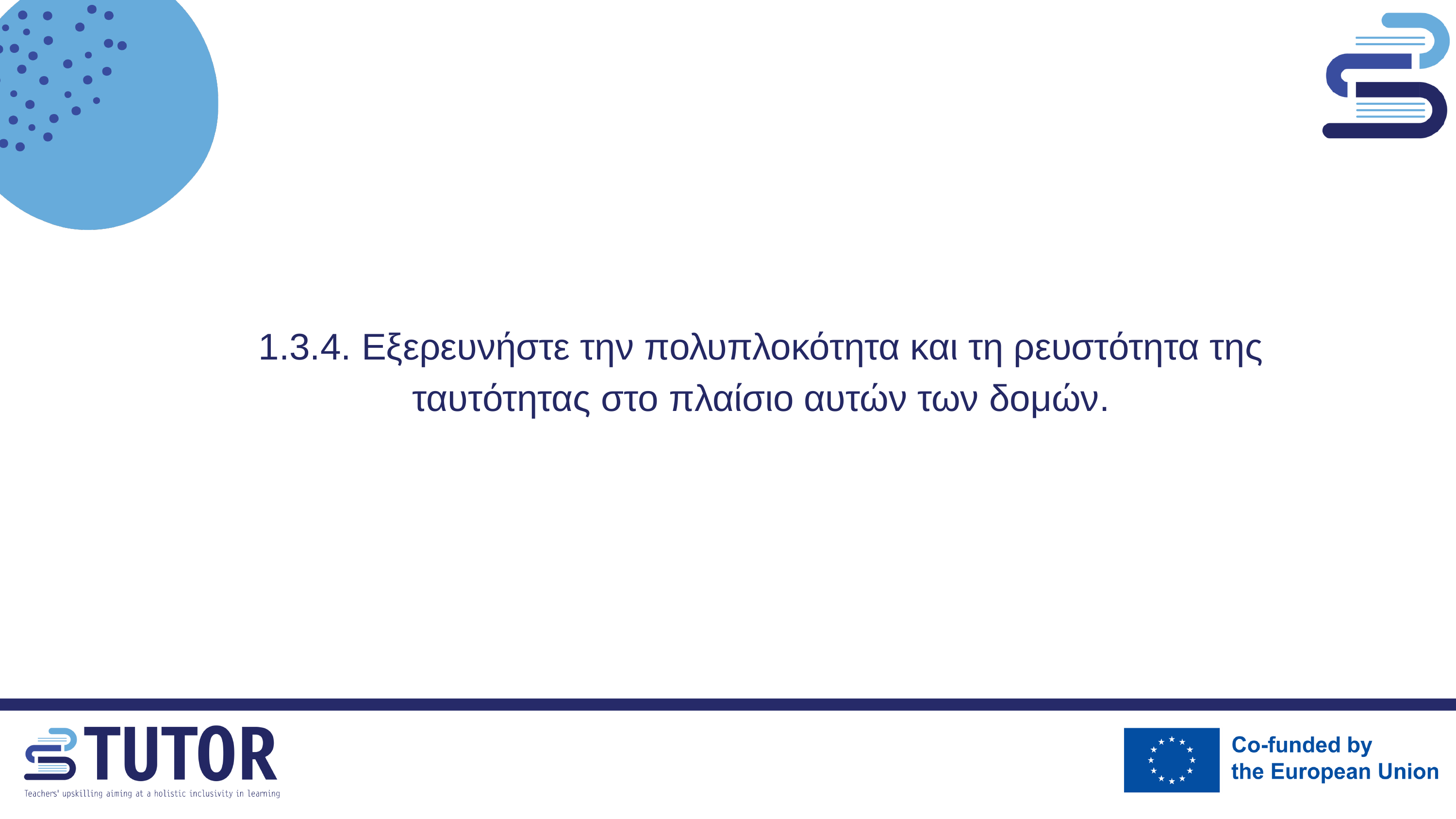

1.3.4. Εξερευνήστε την πολυπλοκότητα και τη ρευστότητα της ταυτότητας στο πλαίσιο αυτών των δομών.